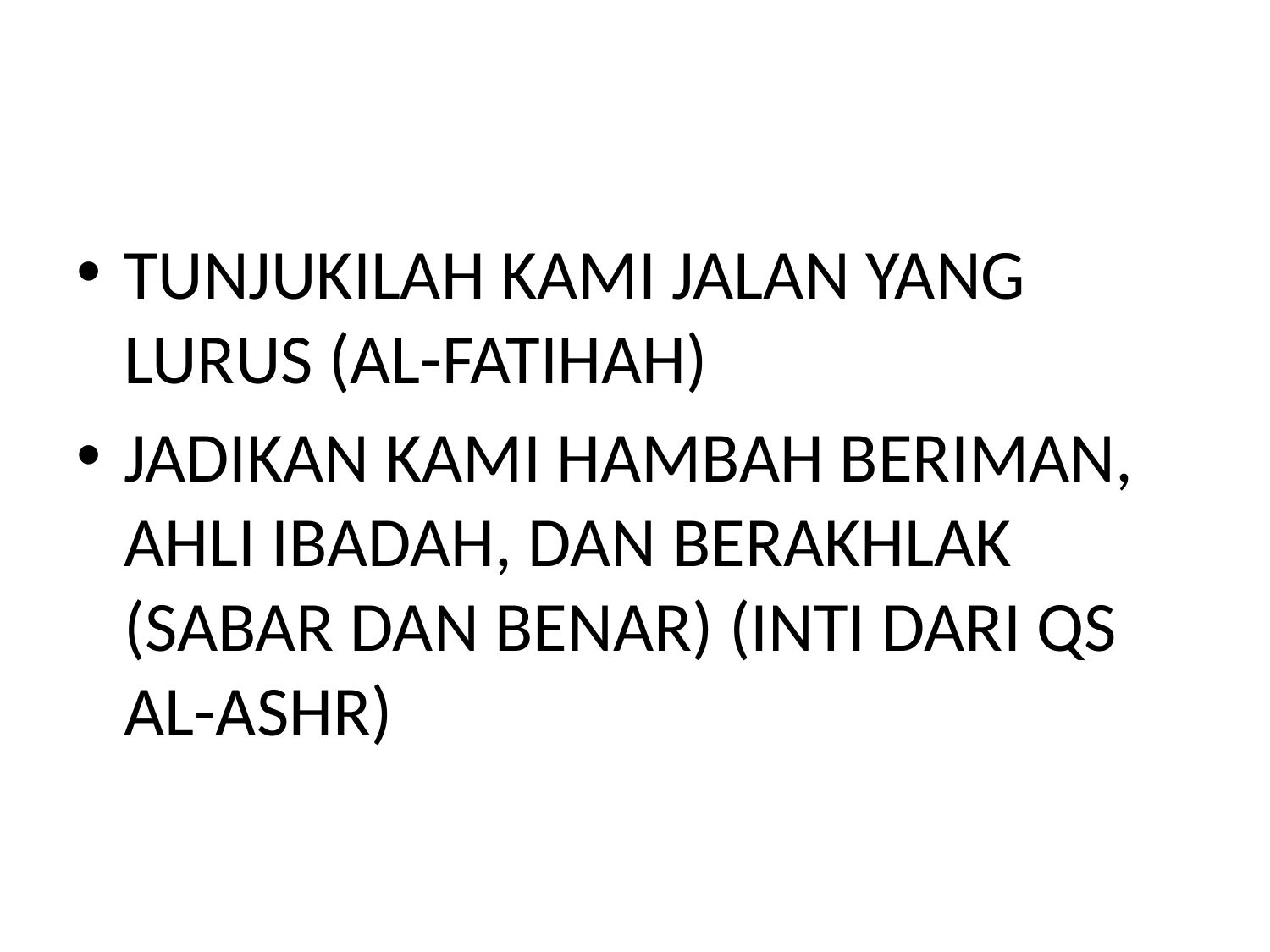

#
TUNJUKILAH KAMI JALAN YANG LURUS (AL-FATIHAH)
JADIKAN KAMI HAMBAH BERIMAN, AHLI IBADAH, DAN BERAKHLAK (SABAR DAN BENAR) (INTI DARI QS AL-ASHR)